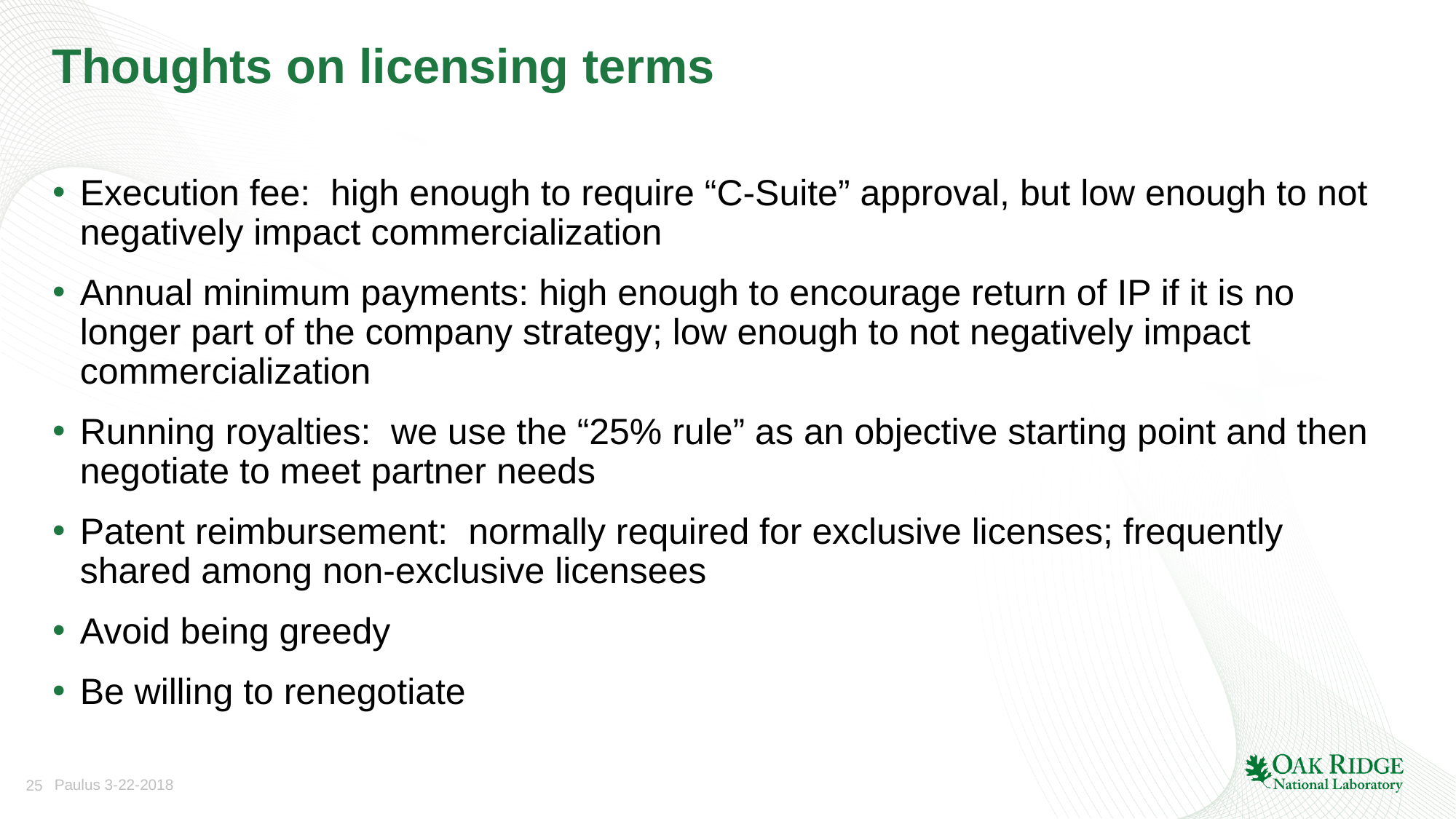

# Thoughts on licensing terms
Execution fee:  high enough to require “C-Suite” approval, but low enough to not negatively impact commercialization
Annual minimum payments: high enough to encourage return of IP if it is no longer part of the company strategy; low enough to not negatively impact commercialization
Running royalties:  we use the “25% rule” as an objective starting point and then negotiate to meet partner needs
Patent reimbursement:  normally required for exclusive licenses; frequently shared among non-exclusive licensees
Avoid being greedy
Be willing to renegotiate